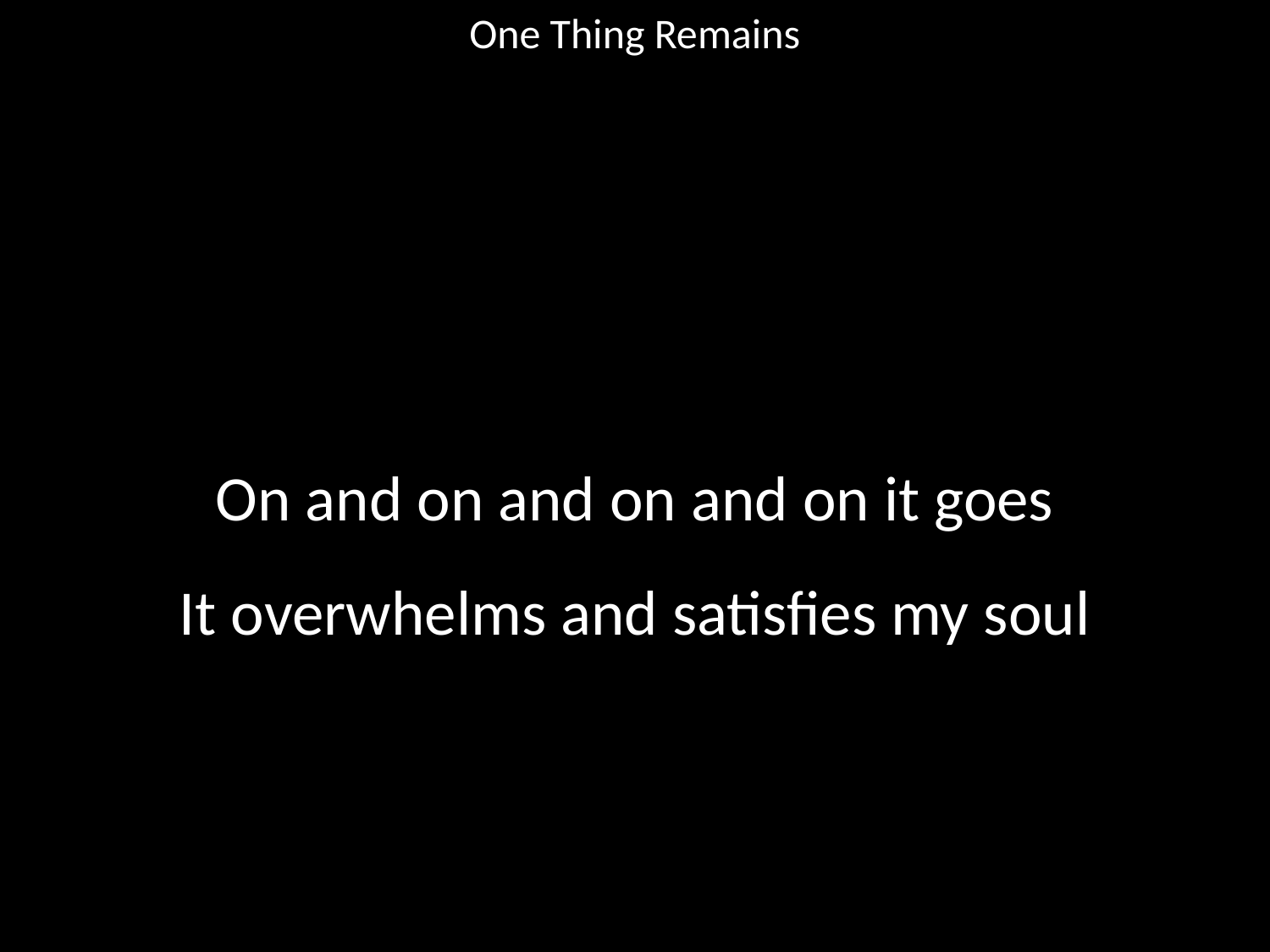

One Thing Remains
#
On and on and on and on it goes
It overwhelms and satisfies my soul